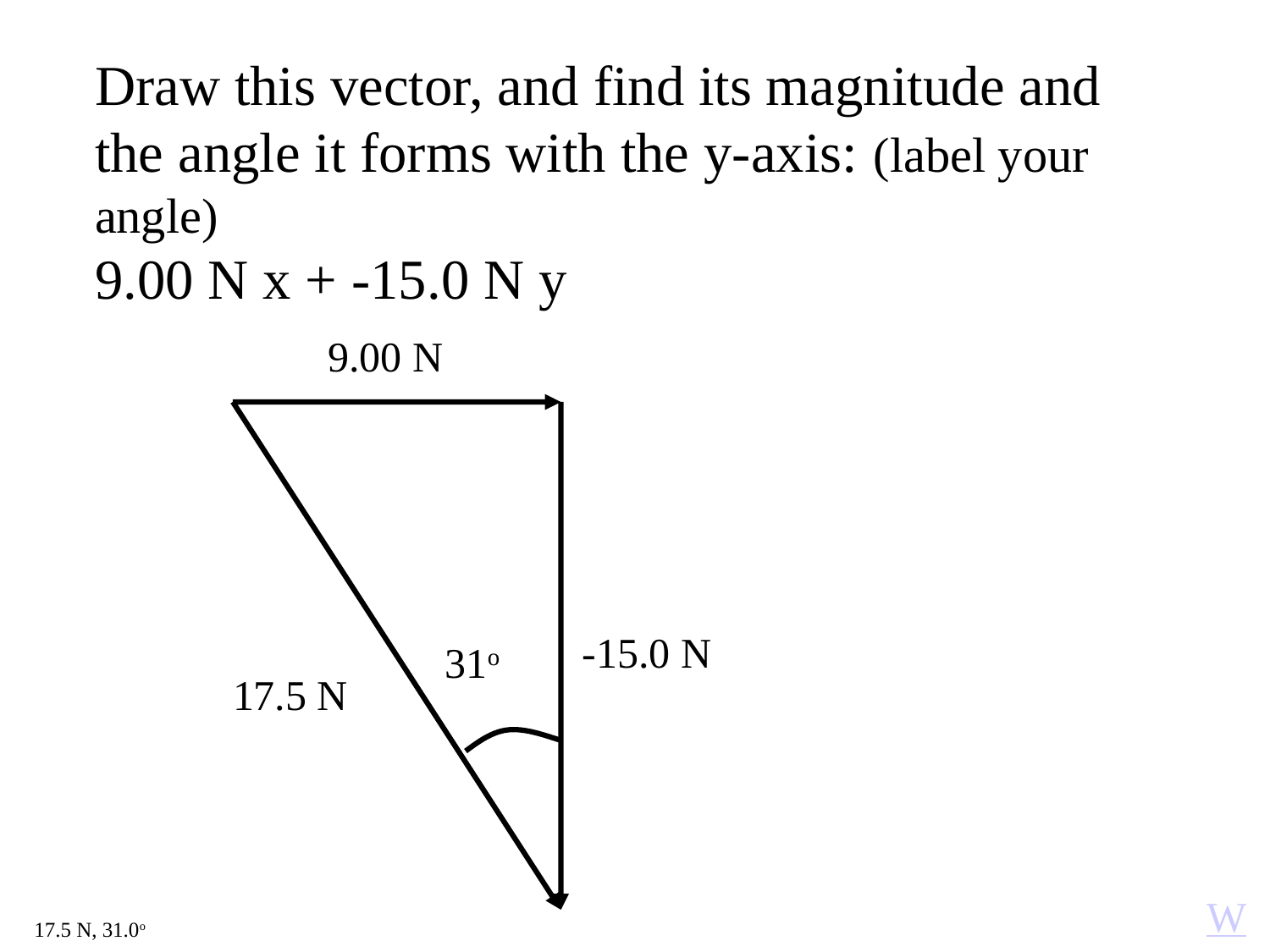

Draw this vector, and find its magnitude and the angle it forms with the y-axis: (label your angle)
9.00 N x + -15.0 N y
9.00 N

-15.0 N
31o
17.5 N

W
17.5 N, 31.0o